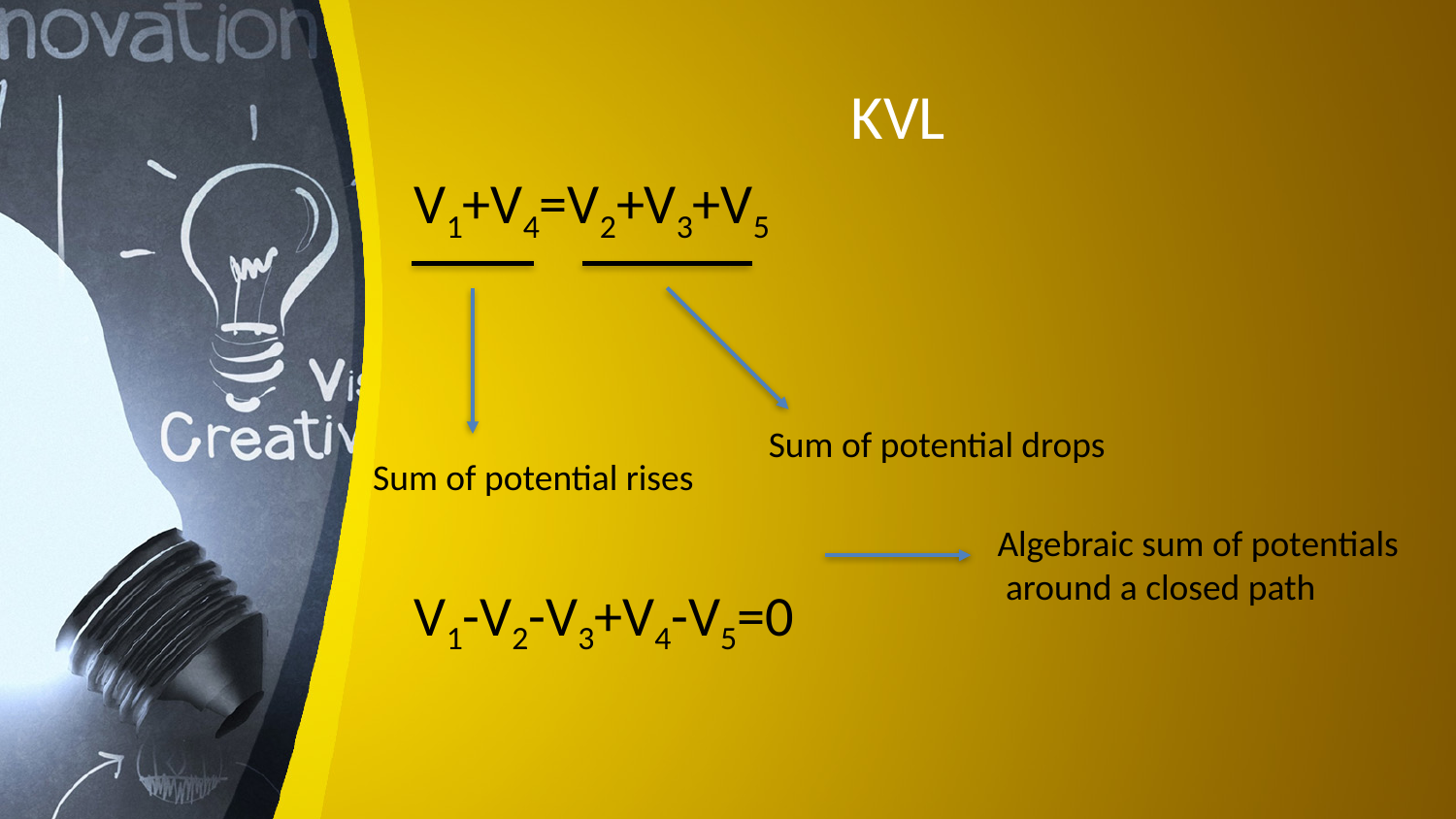

# KVL
V1+V4=V2+V3+V5

V1-V2-V3+V4-V5=0
Sum of potential drops
Sum of potential rises
Algebraic sum of potentials
 around a closed path